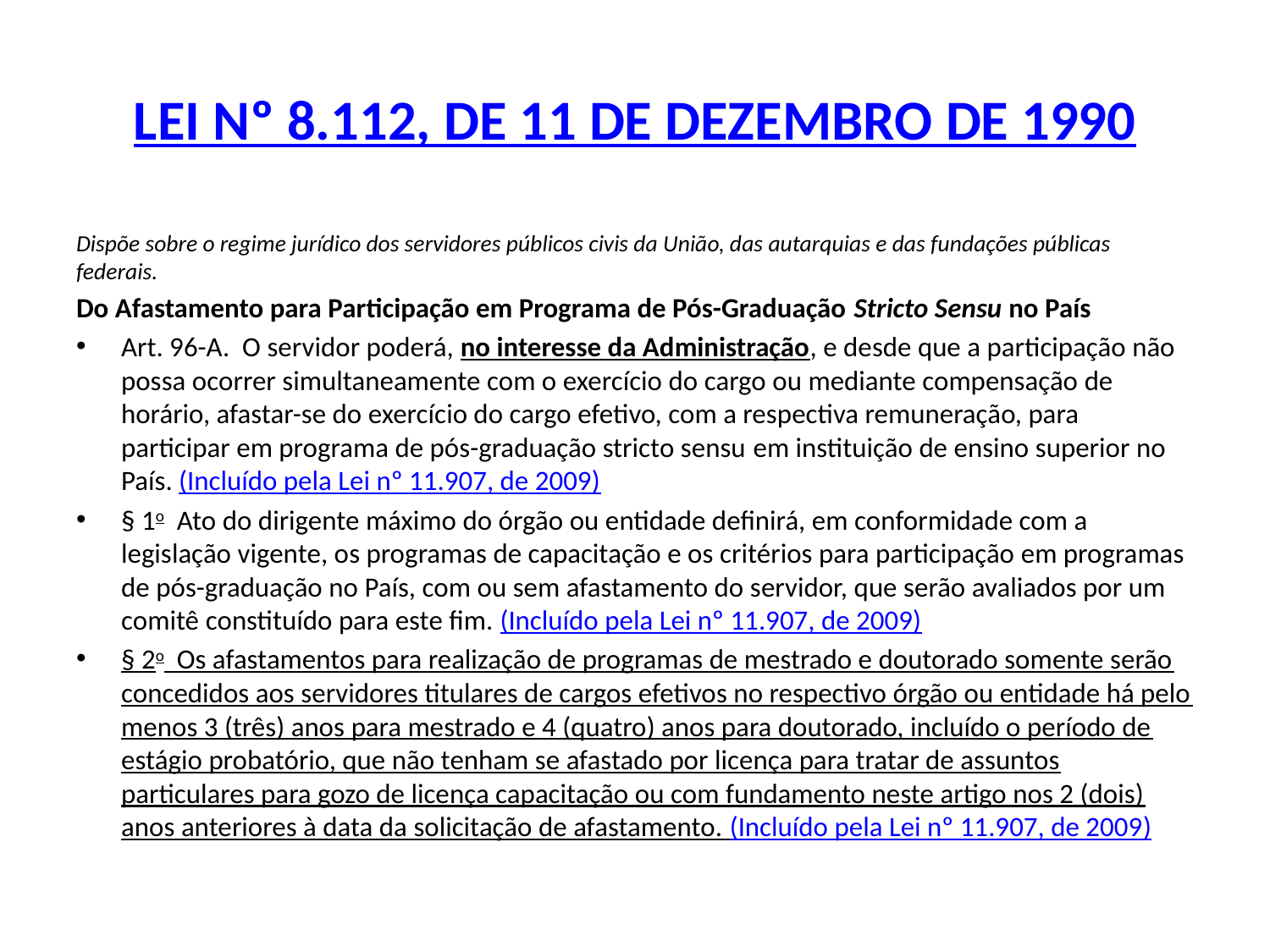

# LEI Nº 8.112, DE 11 DE DEZEMBRO DE 1990
Dispõe sobre o regime jurídico dos servidores públicos civis da União, das autarquias e das fundações públicas federais.
Do Afastamento para Participação em Programa de Pós-Graduação Stricto Sensu no País
Art. 96-A.  O servidor poderá, no interesse da Administração, e desde que a participação não possa ocorrer simultaneamente com o exercício do cargo ou mediante compensação de horário, afastar-se do exercício do cargo efetivo, com a respectiva remuneração, para participar em programa de pós-graduação stricto sensu em instituição de ensino superior no País. (Incluído pela Lei nº 11.907, de 2009)
§ 1o  Ato do dirigente máximo do órgão ou entidade definirá, em conformidade com a legislação vigente, os programas de capacitação e os critérios para participação em programas de pós-graduação no País, com ou sem afastamento do servidor, que serão avaliados por um comitê constituído para este fim. (Incluído pela Lei nº 11.907, de 2009)
§ 2o  Os afastamentos para realização de programas de mestrado e doutorado somente serão concedidos aos servidores titulares de cargos efetivos no respectivo órgão ou entidade há pelo menos 3 (três) anos para mestrado e 4 (quatro) anos para doutorado, incluído o período de estágio probatório, que não tenham se afastado por licença para tratar de assuntos particulares para gozo de licença capacitação ou com fundamento neste artigo nos 2 (dois) anos anteriores à data da solicitação de afastamento. (Incluído pela Lei nº 11.907, de 2009)